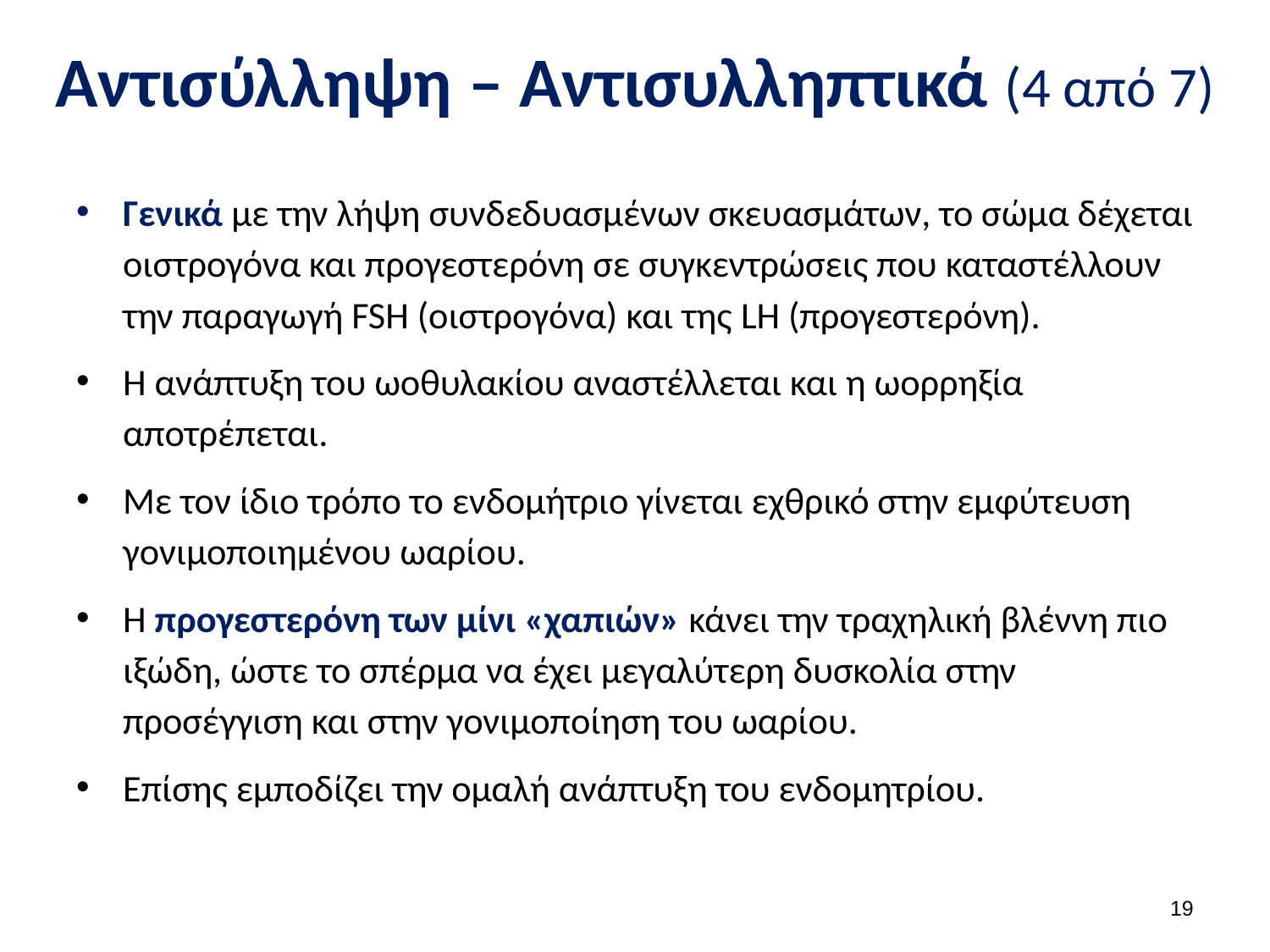

# Αντισύλληψη – Αντισυλληπτικά (4 από 7)
Γενικά με την λήψη συνδεδυασμένων σκευασμάτων, το σώμα δέχεται οιστρογόνα και προγεστερόνη σε συγκεντρώσεις που καταστέλλουν την παραγωγή FSH (οιστρογόνα) και της LH (προγεστερόνη).
Η ανάπτυξη του ωοθυλακίου αναστέλλεται και η ωορρηξία αποτρέπεται.
Με τον ίδιο τρόπο το ενδομήτριο γίνεται εχθρικό στην εμφύτευση γονιμοποιημένου ωαρίου.
Η προγεστερόνη των μίνι «χαπιών» κάνει την τραχηλική βλέννη πιο ιξώδη, ώστε το σπέρμα να έχει μεγαλύτερη δυσκολία στην προσέγγιση και στην γονιμοποίηση του ωαρίου.
Επίσης εμποδίζει την ομαλή ανάπτυξη του ενδομητρίου.
19